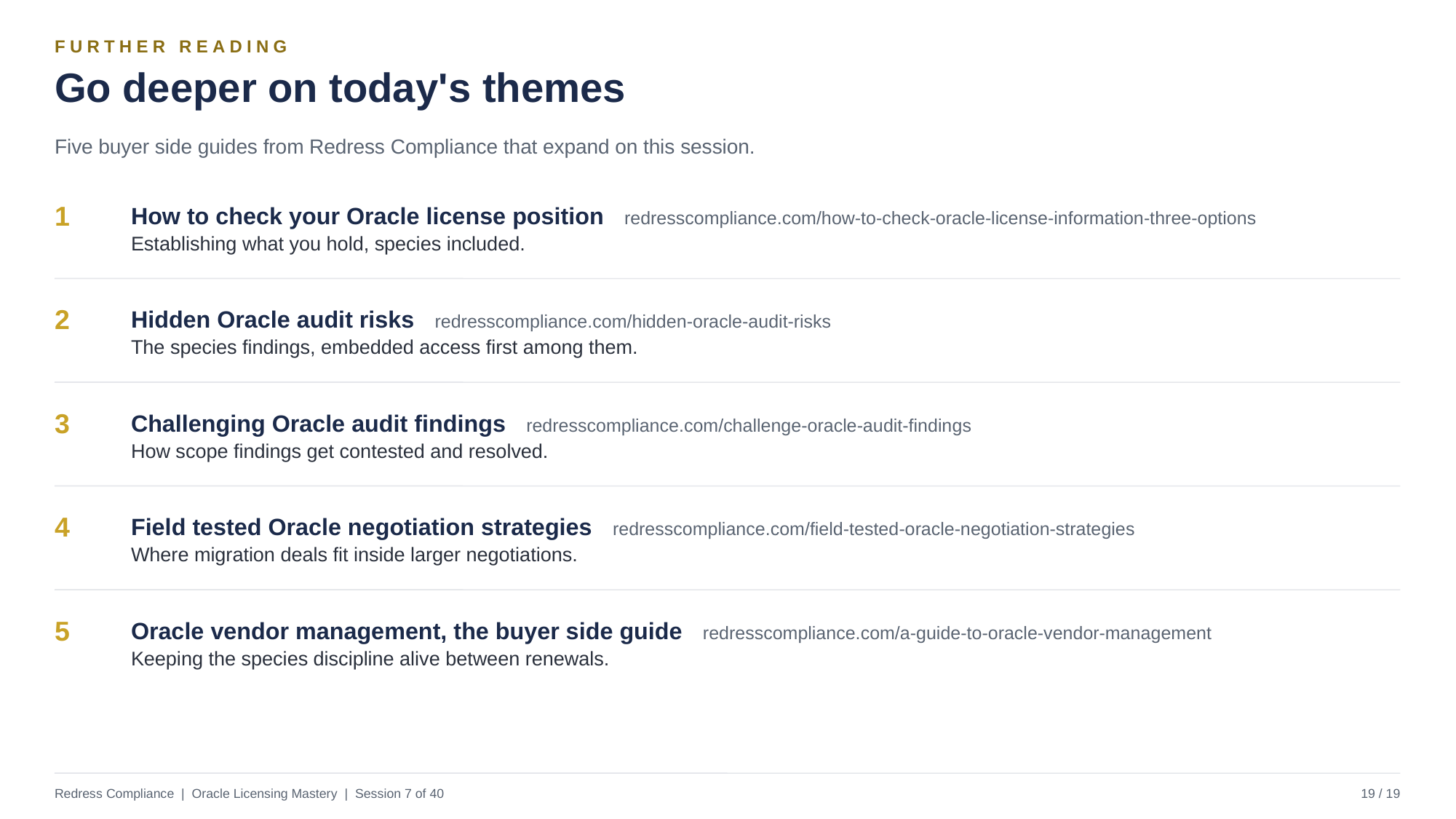

FURTHER READING
Go deeper on today's themes
Five buyer side guides from Redress Compliance that expand on this session.
How to check your Oracle license position    redresscompliance.com/how-to-check-oracle-license-information-three-options
Establishing what you hold, species included.
1

Hidden Oracle audit risks    redresscompliance.com/hidden-oracle-audit-risks
The species findings, embedded access first among them.
2

Challenging Oracle audit findings    redresscompliance.com/challenge-oracle-audit-findings
How scope findings get contested and resolved.
3

Field tested Oracle negotiation strategies    redresscompliance.com/field-tested-oracle-negotiation-strategies
Where migration deals fit inside larger negotiations.
4

Oracle vendor management, the buyer side guide    redresscompliance.com/a-guide-to-oracle-vendor-management
Keeping the species discipline alive between renewals.
5

Redress Compliance  |  Oracle Licensing Mastery  |  Session 7 of 40
19 / 19